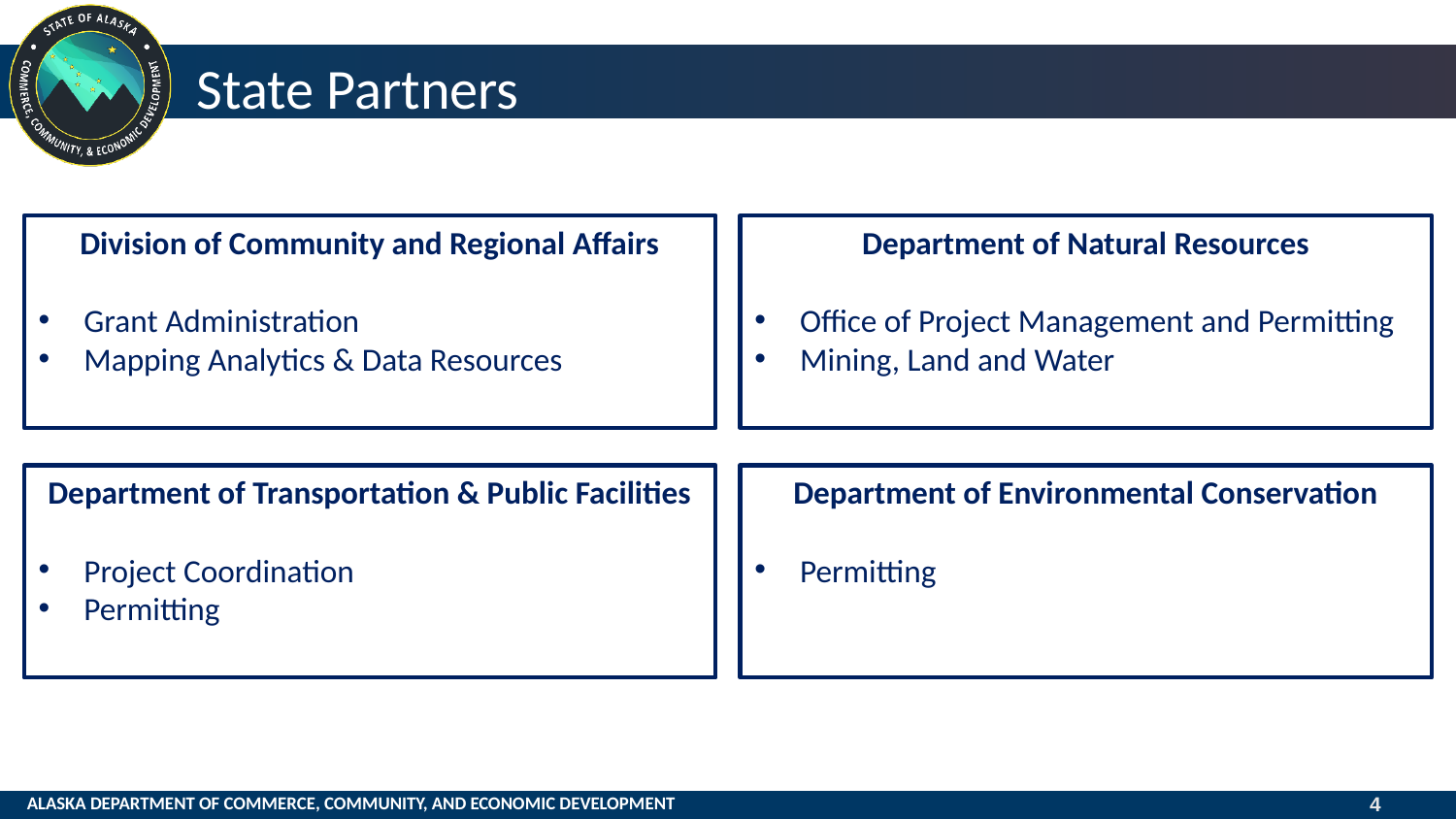

# State Partners
Division of Community and Regional Affairs

Grant Administration
Mapping Analytics & Data Resources
Department of Natural Resources

Office of Project Management and Permitting
Mining, Land and Water

Department of Transportation & Public Facilities

Project Coordination
Permitting
Department of Environmental Conservation

Permitting
4